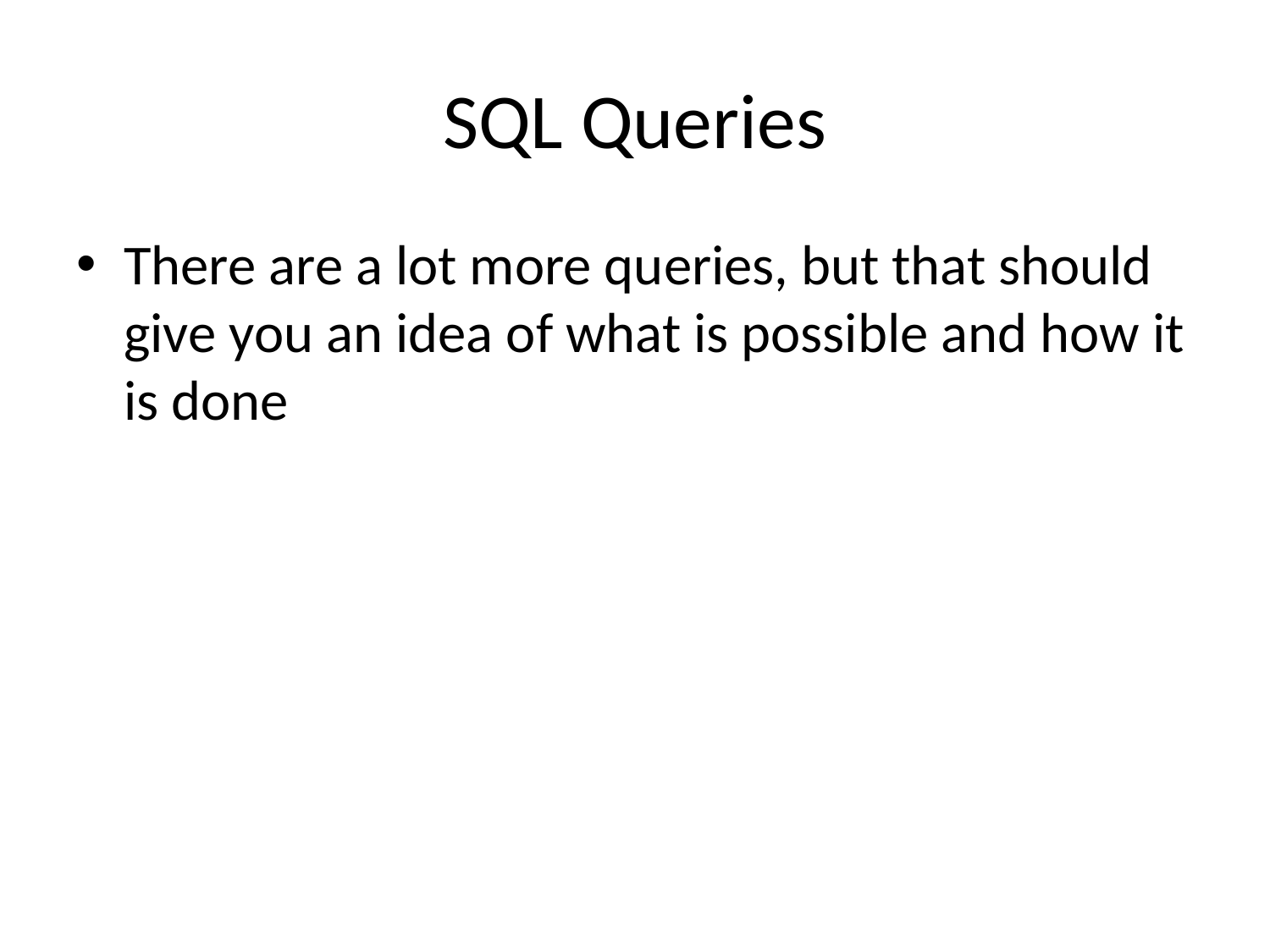

# SQL Queries
There are a lot more queries, but that should give you an idea of what is possible and how it is done